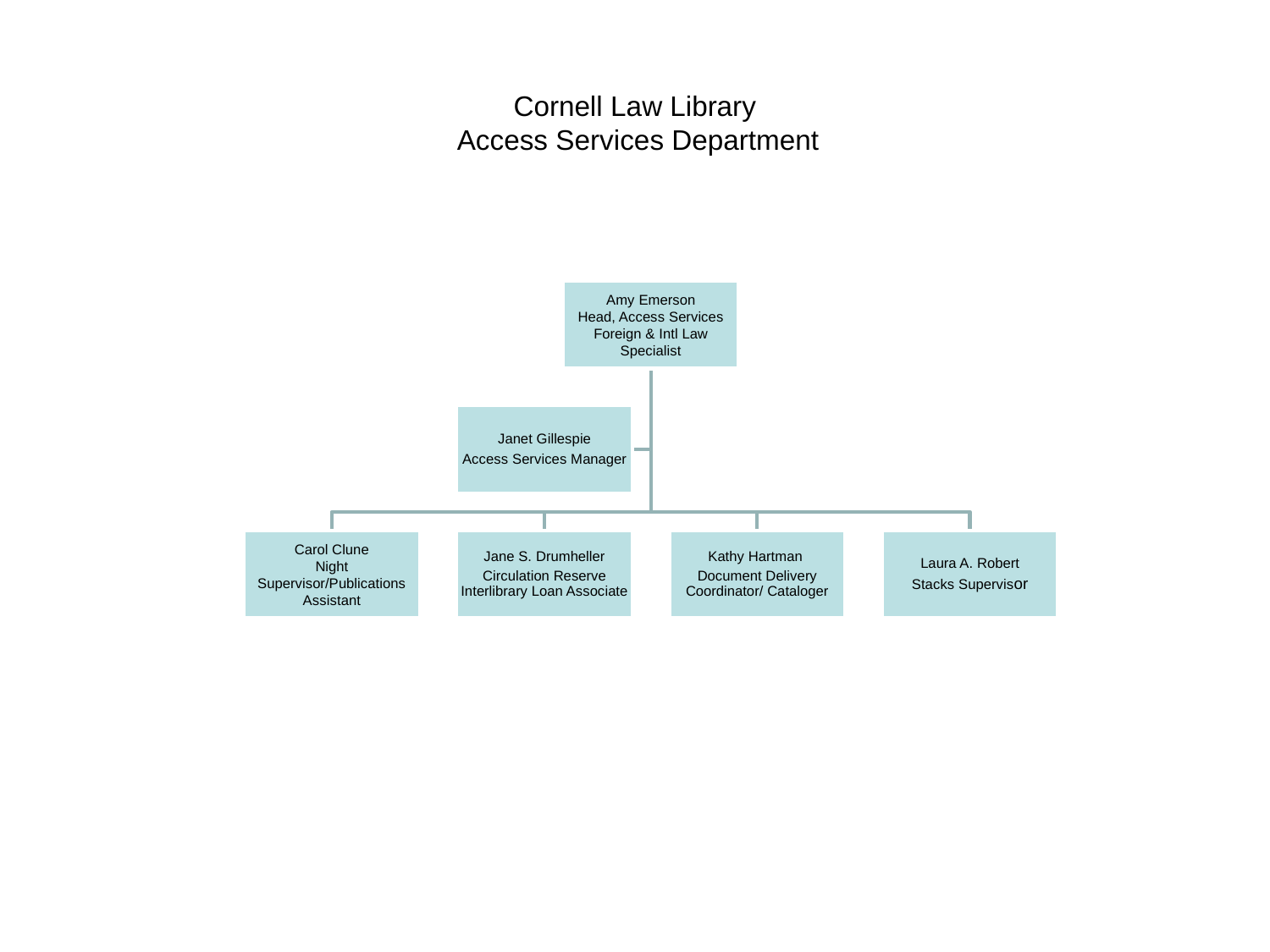

# Cornell Law Library Access Services Department
Amy Emerson
Head, Access Services Foreign & Intl Law Specialist
Carol Clune
Night Supervisor/Publications Assistant
Jane S. Drumheller
Circulation Reserve Interlibrary Loan Associate
Kathy Hartman
Document Delivery Coordinator/ Cataloger
Laura A. Robert
Stacks Supervisor
Janet Gillespie
Access Services Manager